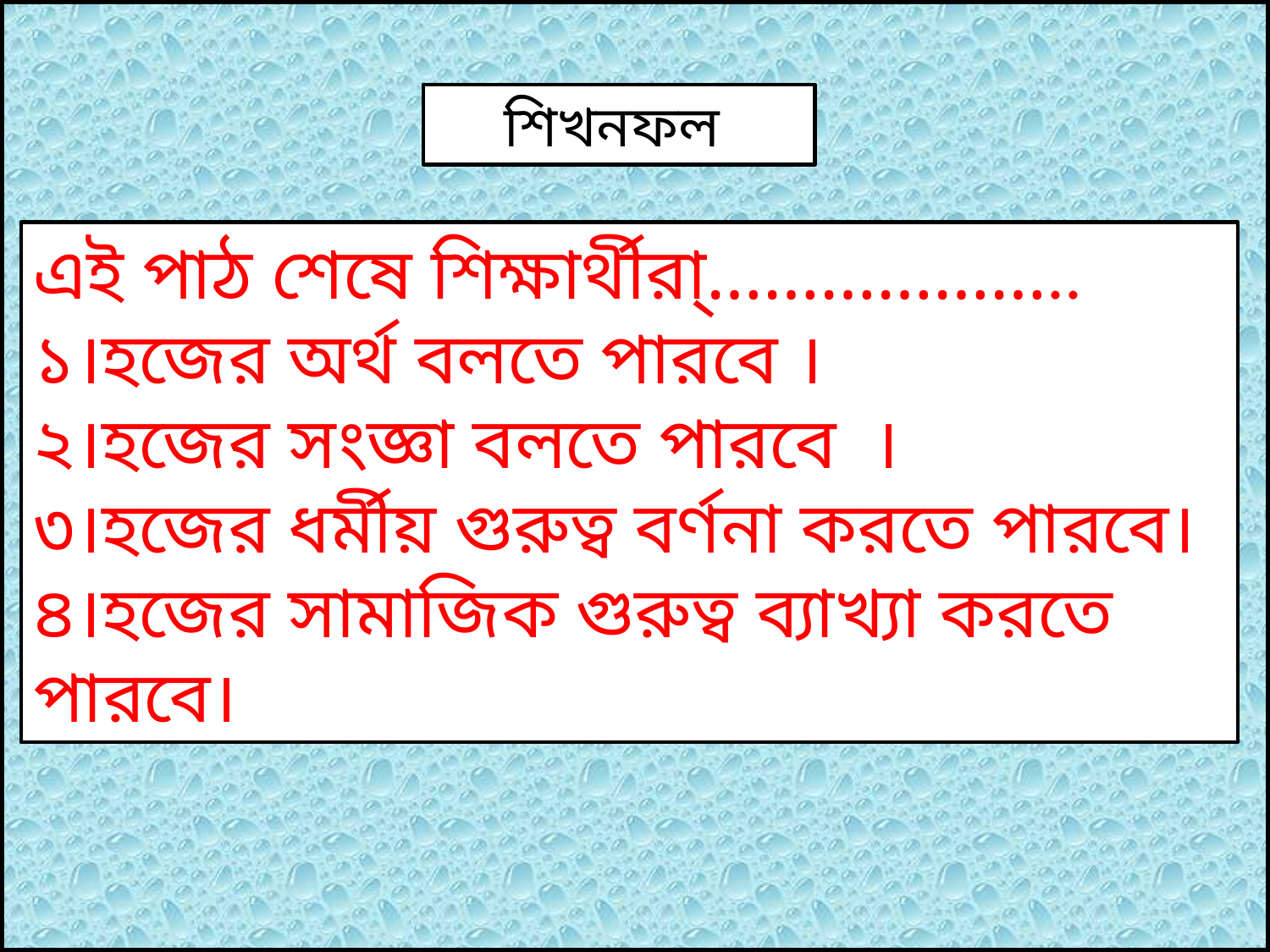

শিখনফল
এই পাঠ শেষে শিক্ষার্থীরা্‌………………..
১।হজের অর্থ বলতে পারবে ।
২।হজের সংজ্ঞা বলতে পারবে  ।
৩।হজের ধর্মীয় গুরুত্ব বর্ণনা করতে পারবে।
৪।হজের সামাজিক গুরুত্ব ব্যাখ্যা করতে পারবে।